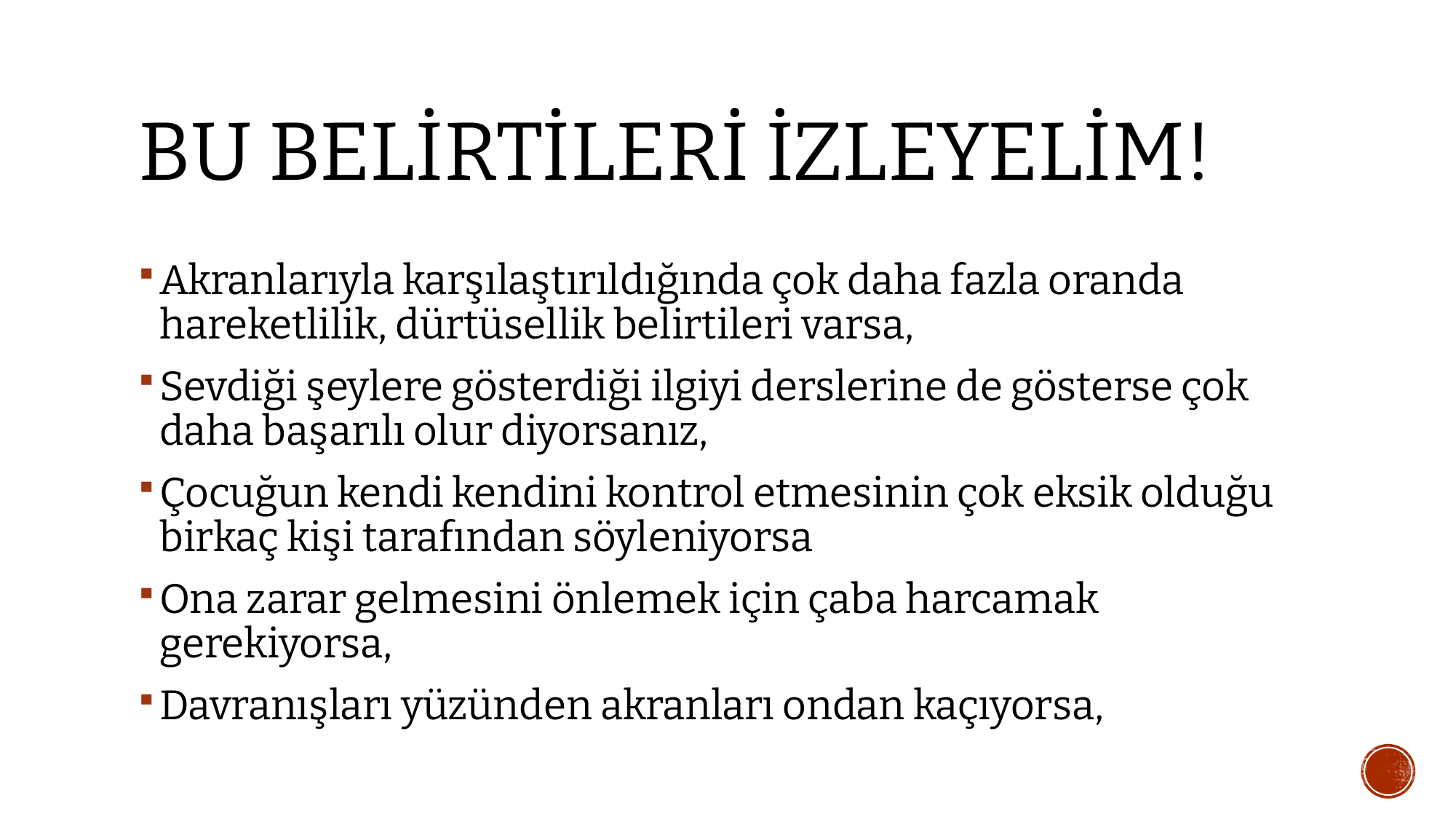

# Bu belirtileri izleyelim!
Akranlarıyla karşılaştırıldığında çok daha fazla oranda hareketlilik, dürtüsellik belirtileri varsa,
Sevdiği şeylere gösterdiği ilgiyi derslerine de gösterse çok daha başarılı olur diyorsanız,
Çocuğun kendi kendini kontrol etmesinin çok eksik olduğu birkaç kişi tarafından söyleniyorsa
Ona zarar gelmesini önlemek için çaba harcamak gerekiyorsa,
Davranışları yüzünden akranları ondan kaçıyorsa,